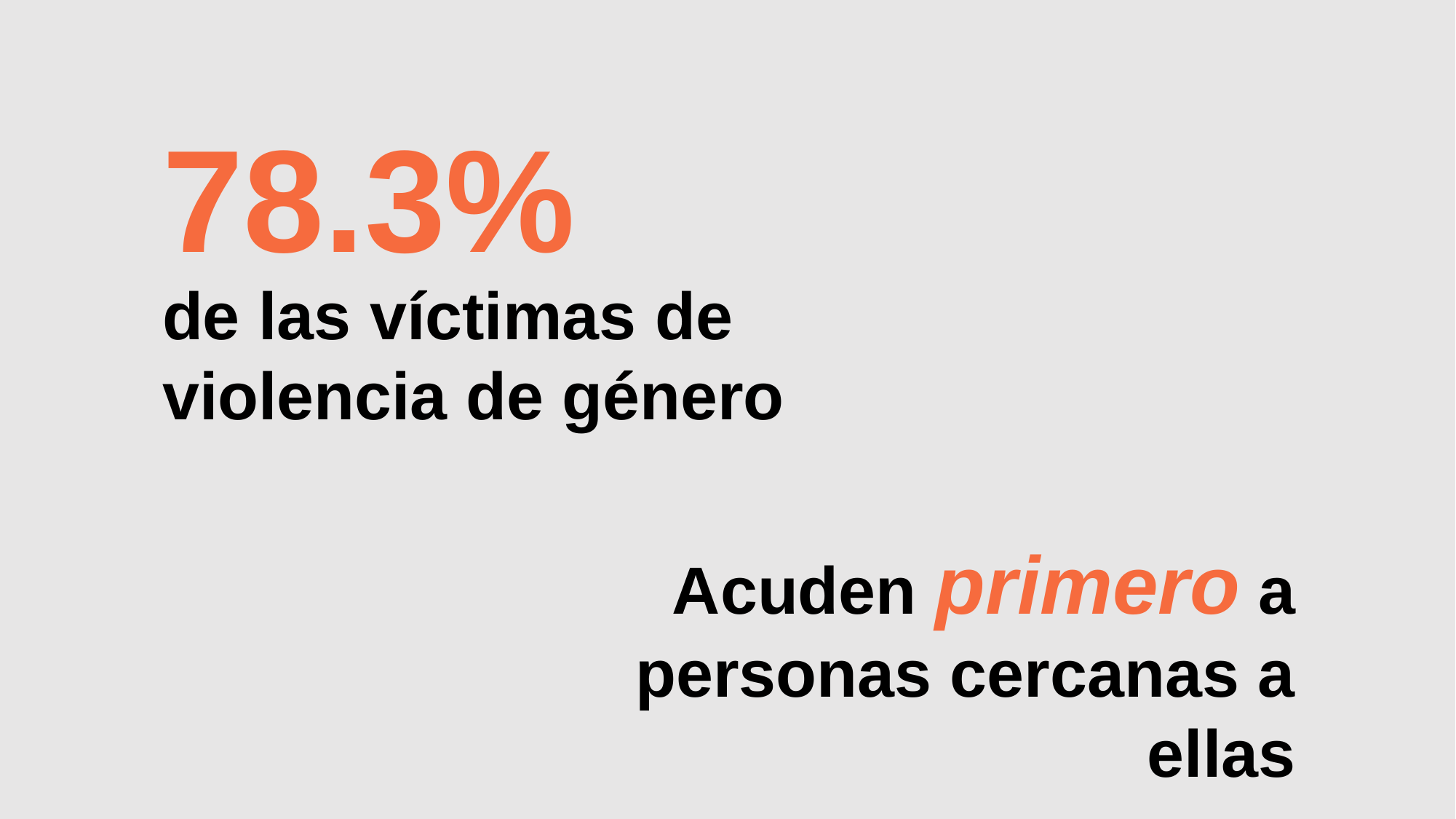

78.3%
de las víctimas de violencia de género
Acuden primero a personas cercanas a ellas